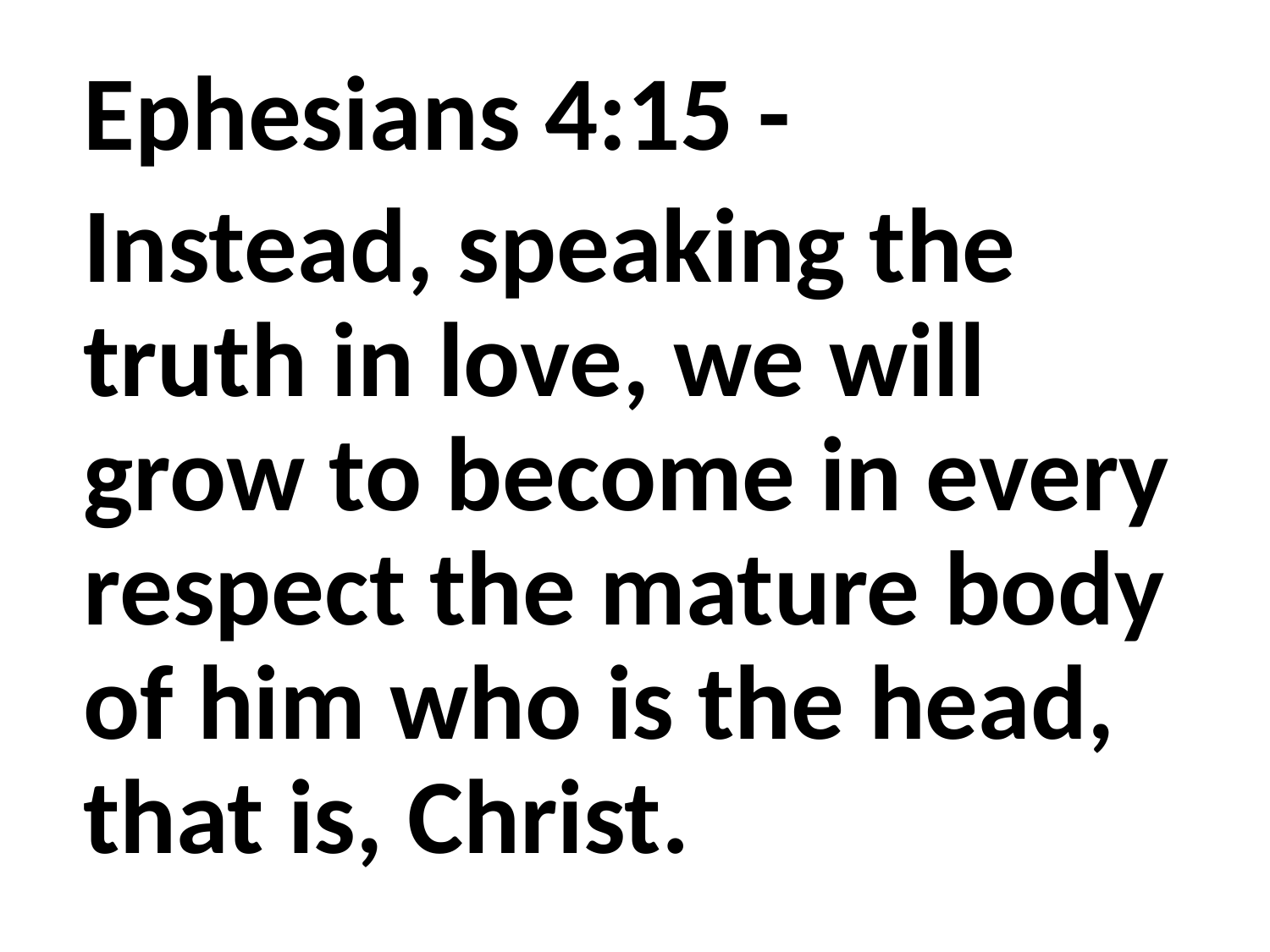

Ephesians 4:15 -
Instead, speaking the truth in love, we will grow to become in every respect the mature body of him who is the head, that is, Christ.